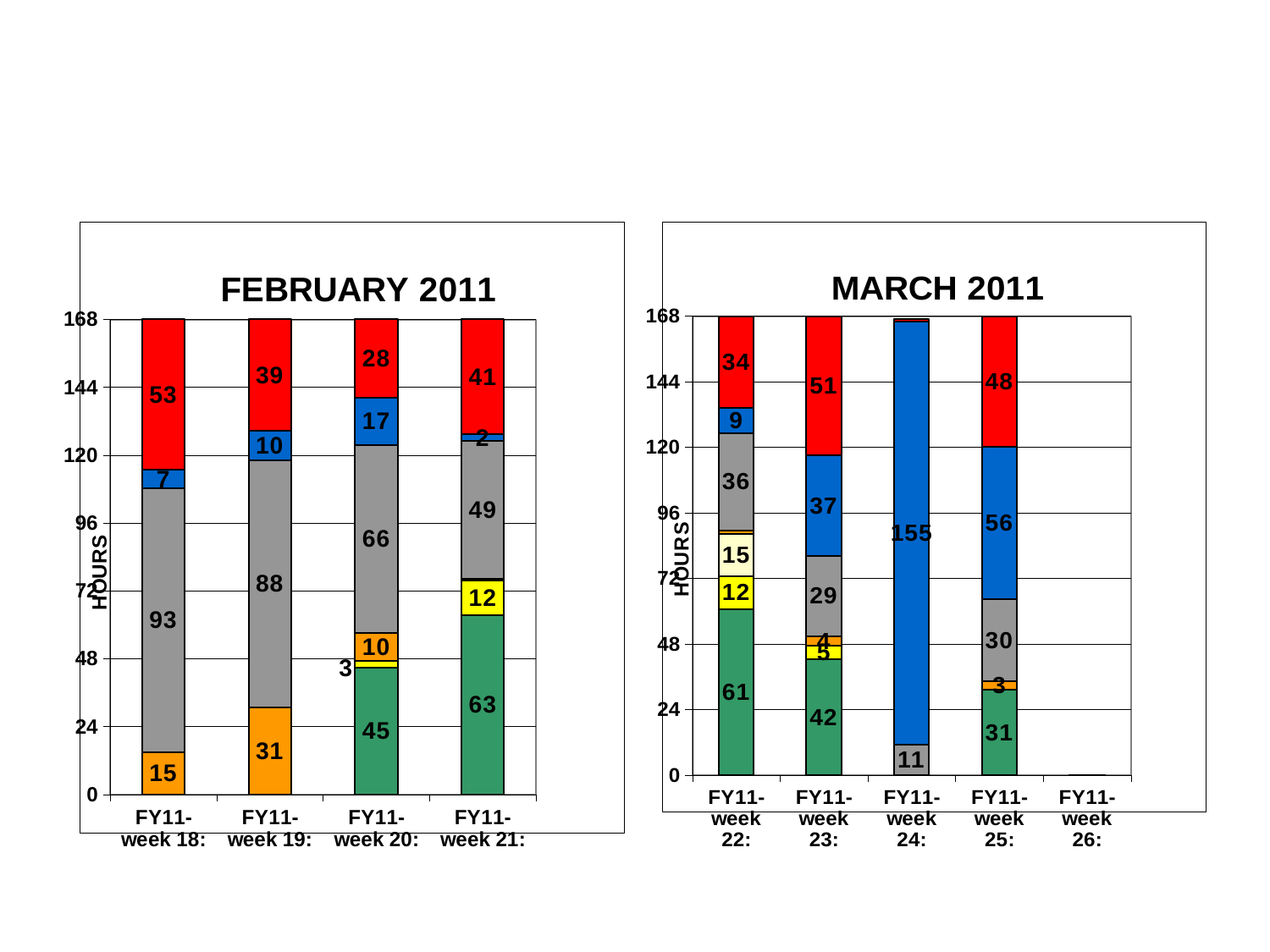

### Chart:
FEBRUARY 2011

| Category | Physics | Machine Development | Beam Studies | Experimental setup | Setup | Scheduled Maintenance | Scheduled Shutdown | Unscheduled shutdown | Machine failures |
|---|---|---|---|---|---|---|---|---|---|
| FY11-week 18: | 0.0 | 0.0 | 0.0 | 15.05 | 93.21000000000002 | 6.5 | 0.0 | 0.0 | 53.24000000000001 |
| FY11-week 19: | 0.0 | 0.0 | 0.0 | 30.689999999999987 | 87.52 | 10.33 | 0.0 | 0.0 | 39.46 |
| FY11-week 20: | 44.87 | 2.5 | 0.0 | 9.700000000000001 | 66.47999999999999 | 16.87 | 0.0 | 0.0 | 27.579999999999988 |
| FY11-week 21: | 63.43 | 12.27 | 0.0 | 0.57 | 48.8 | 2.27 | 0.0 | 0.0 | 40.66000000000001 |

### Chart:
MARCH 2011

| Category | Physics | Machine Development | Beam         Studies | Experimental setup | Setup | Scheduled Maintenance | Scheduled Shutdown | Unscheduled shutdown | Machine     failures |
|---|---|---|---|---|---|---|---|---|---|
| FY11-week 22: | 60.87 | 12.05 | 15.3 | 1.25 | 35.800000000000004 | 9.07 | 0.0 | 0.0 | 33.66000000000001 |
| FY11-week 23: | 42.47 | 4.87 | 0.0 | 3.5 | 29.43 | 36.73000000000001 | 0.0 | 0.0 | 51.0 |
| FY11-week 24: | 0.0 | 0.0 | 0.0 | 0.0 | 11.15 | 155.0 | 0.0 | 0.0 | 0.8500000000000002 |
| FY11-week 25: | 31.232000000000003 | 0.0 | 0.0 | 3.18 | 29.919999999999995 | 55.75 | 0.0 | 0.0 | 47.92000000000001 |
| FY11-week 26: | 0.0 | 0.0 | 0.0 | 0.0 | 0.0 | 0.0 | 0.0 | 0.0 | 0.0 |